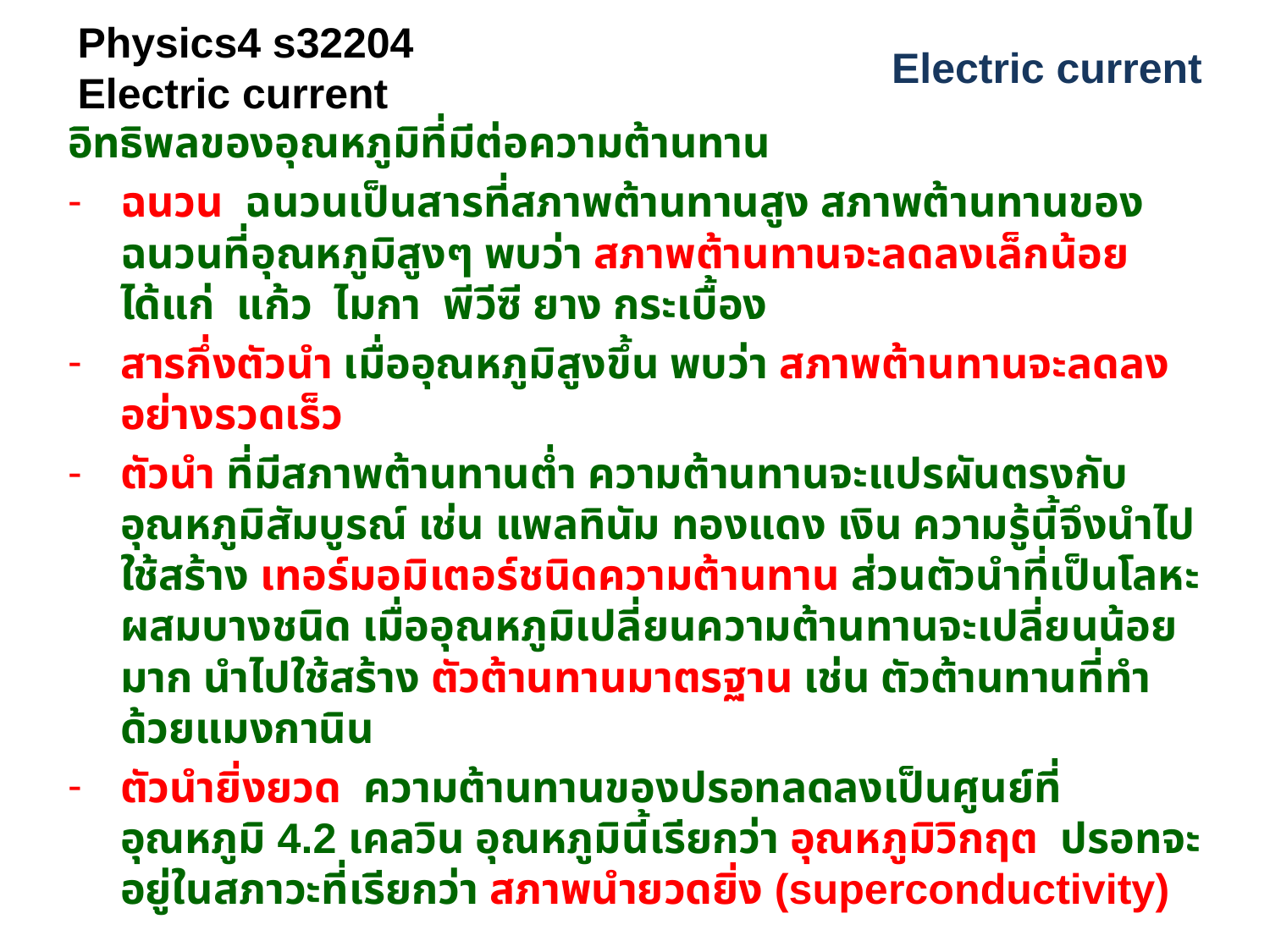

# Physics4 s32204 Electric current
 Electric current
อิทธิพลของอุณหภูมิที่มีต่อความต้านทาน
ฉนวน  ฉนวนเป็นสารที่สภาพต้านทานสูง สภาพต้านทานของฉนวนที่อุณหภูมิสูงๆ พบว่า สภาพต้านทานจะลดลงเล็กน้อย ได้แก่  แก้ว  ไมกา  พีวีซี ยาง กระเบื้อง
สารกึ่งตัวนำ เมื่ออุณหภูมิสูงขึ้น พบว่า สภาพต้านทานจะลดลงอย่างรวดเร็ว
ตัวนำ ที่มีสภาพต้านทานต่ำ ความต้านทานจะแปรผันตรงกับอุณหภูมิสัมบูรณ์ เช่น แพลทินัม ทองแดง เงิน ความรู้นี้จึงนำไปใช้สร้าง เทอร์มอมิเตอร์ชนิดความต้านทาน ส่วนตัวนำที่เป็นโลหะผสมบางชนิด เมื่ออุณหภูมิเปลี่ยนความต้านทานจะเปลี่ยนน้อยมาก นำไปใช้สร้าง ตัวต้านทานมาตรฐาน เช่น ตัวต้านทานที่ทำด้วยแมงกานิน
ตัวนำยิ่งยวด  ความต้านทานของปรอทลดลงเป็นศูนย์ที่อุณหภูมิ 4.2 เคลวิน อุณหภูมินี้เรียกว่า อุณหภูมิวิกฤต  ปรอทจะอยู่ในสภาวะที่เรียกว่า สภาพนำยวดยิ่ง (superconductivity)